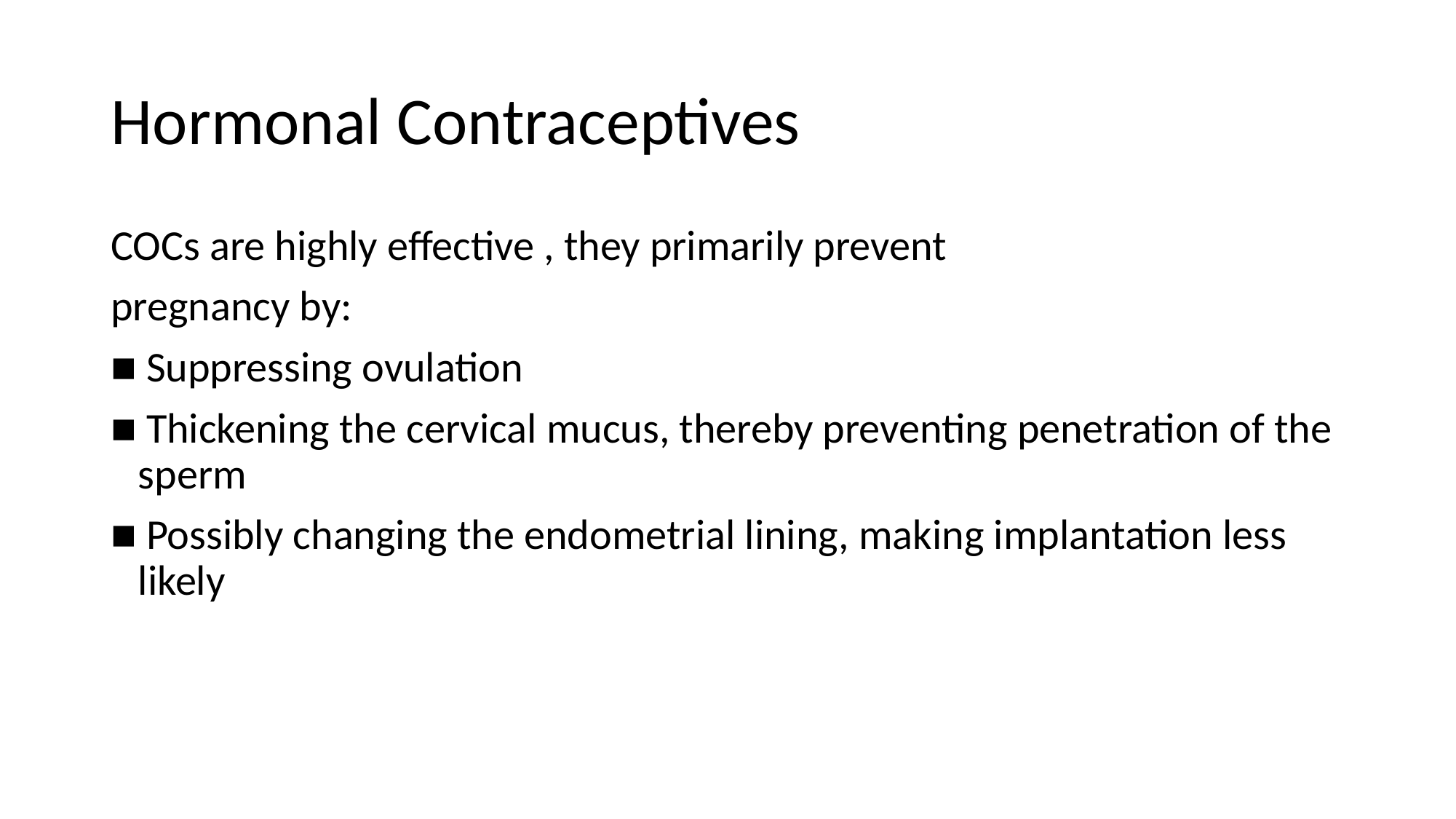

# Hormonal Contraceptives
COCs are highly effective , they primarily prevent
pregnancy by:
■ Suppressing ovulation
■ Thickening the cervical mucus, thereby preventing penetration of the sperm
■ Possibly changing the endometrial lining, making implantation less likely